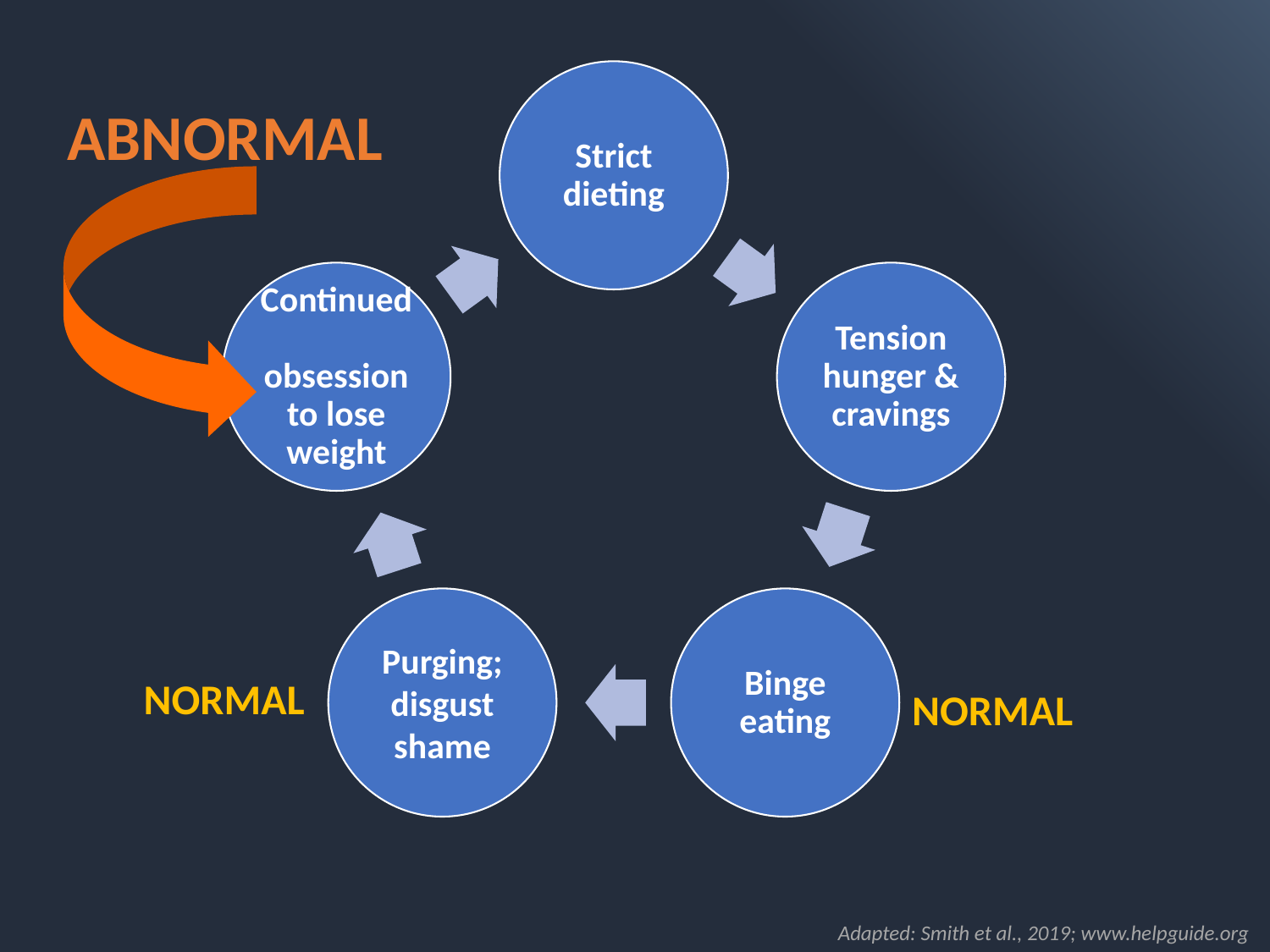

Strict dieting

Tension hunger & cravings

Binge eating

Purging;
disgust
shame

Continued   obsession to lose weight

ABNORMAL

NORMAL
 NORMAL
Adapted: Smith et al., 2019; www.helpguide.org